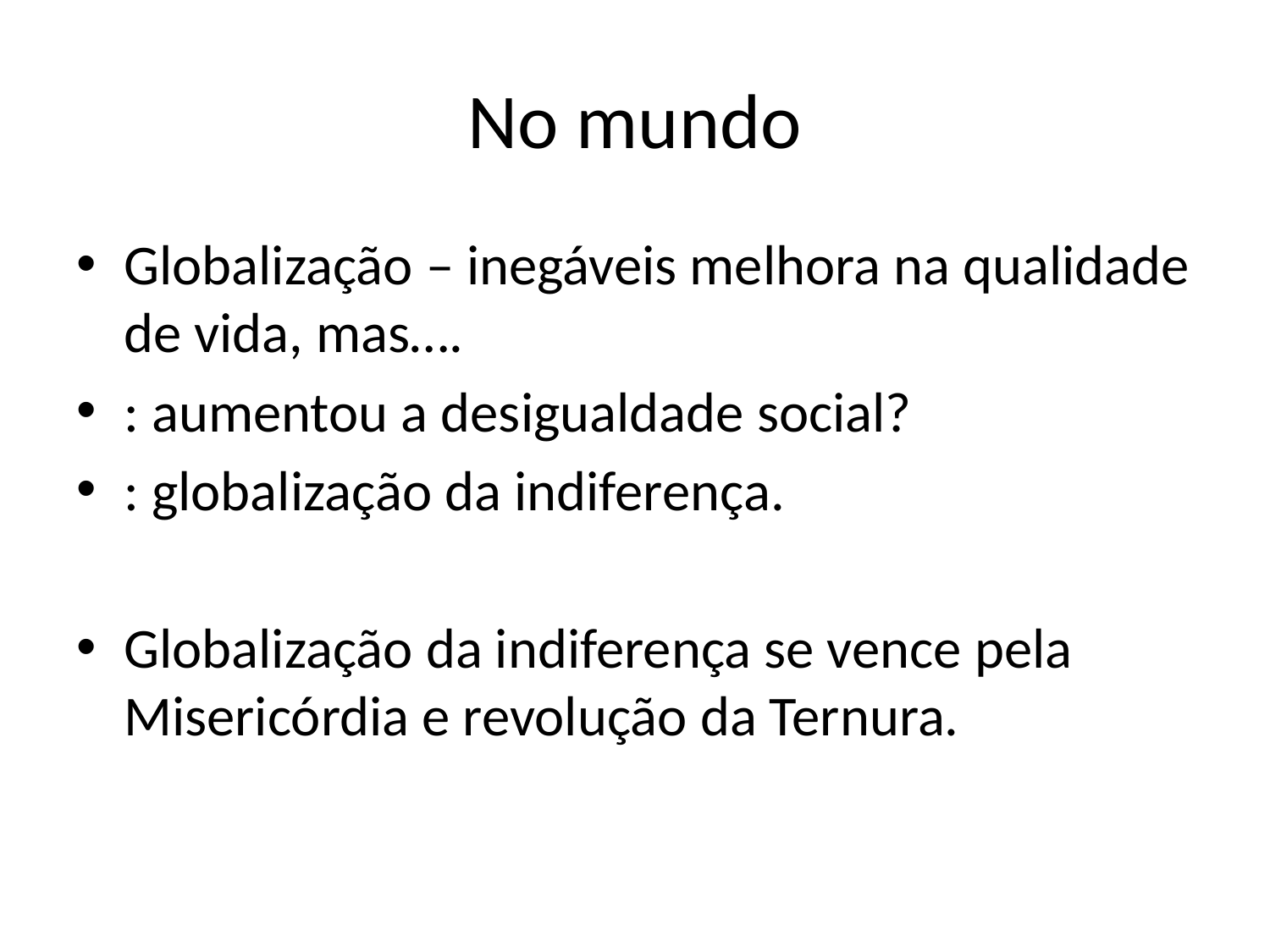

# No mundo
Globalização – inegáveis melhora na qualidade de vida, mas….
: aumentou a desigualdade social?
: globalização da indiferença.

Globalização da indiferença se vence pela Misericórdia e revolução da Ternura.